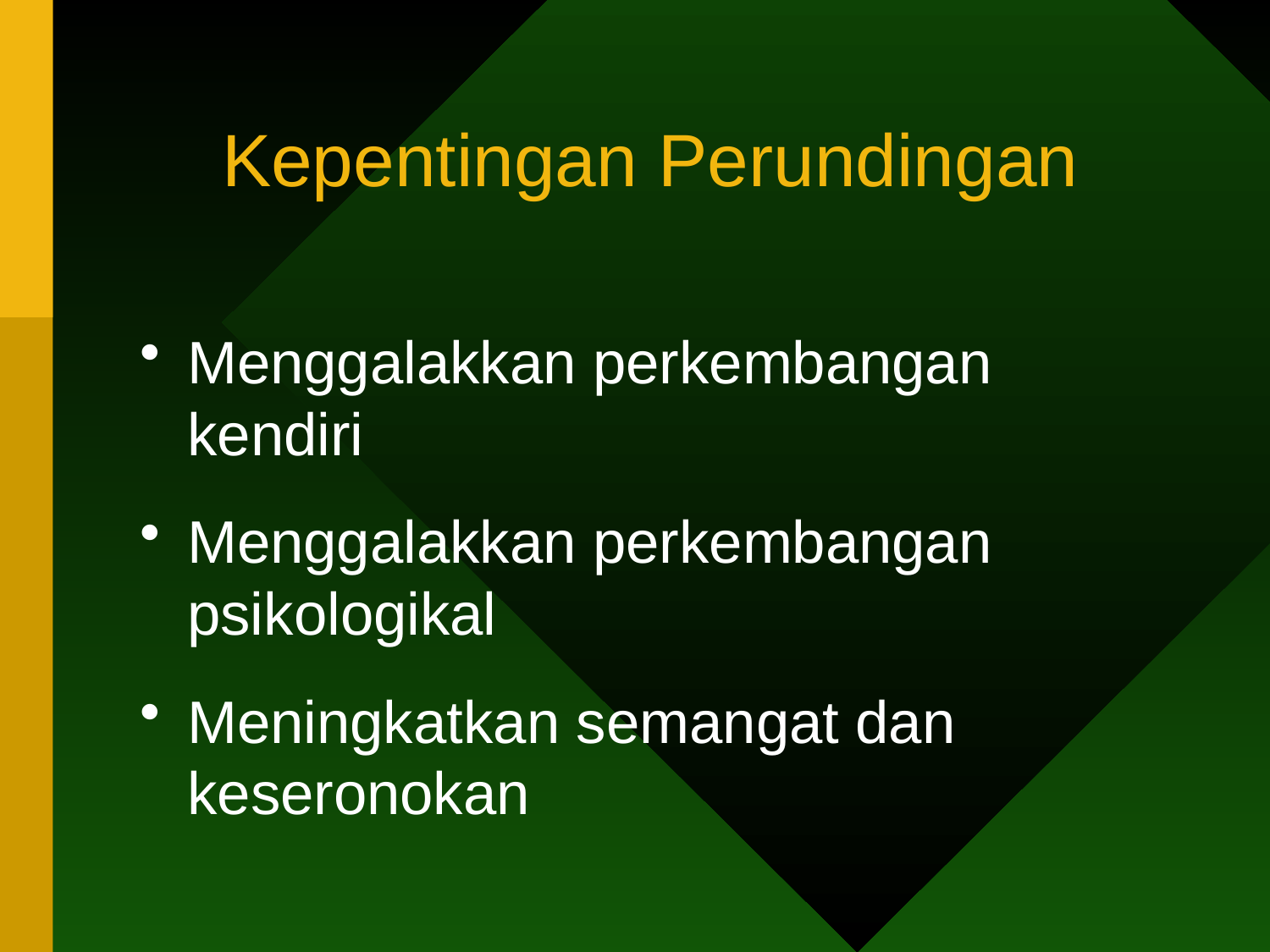

# Kepentingan Perundingan
Menggalakkan perkembangan kendiri
Menggalakkan perkembangan psikologikal
Meningkatkan semangat dan keseronokan